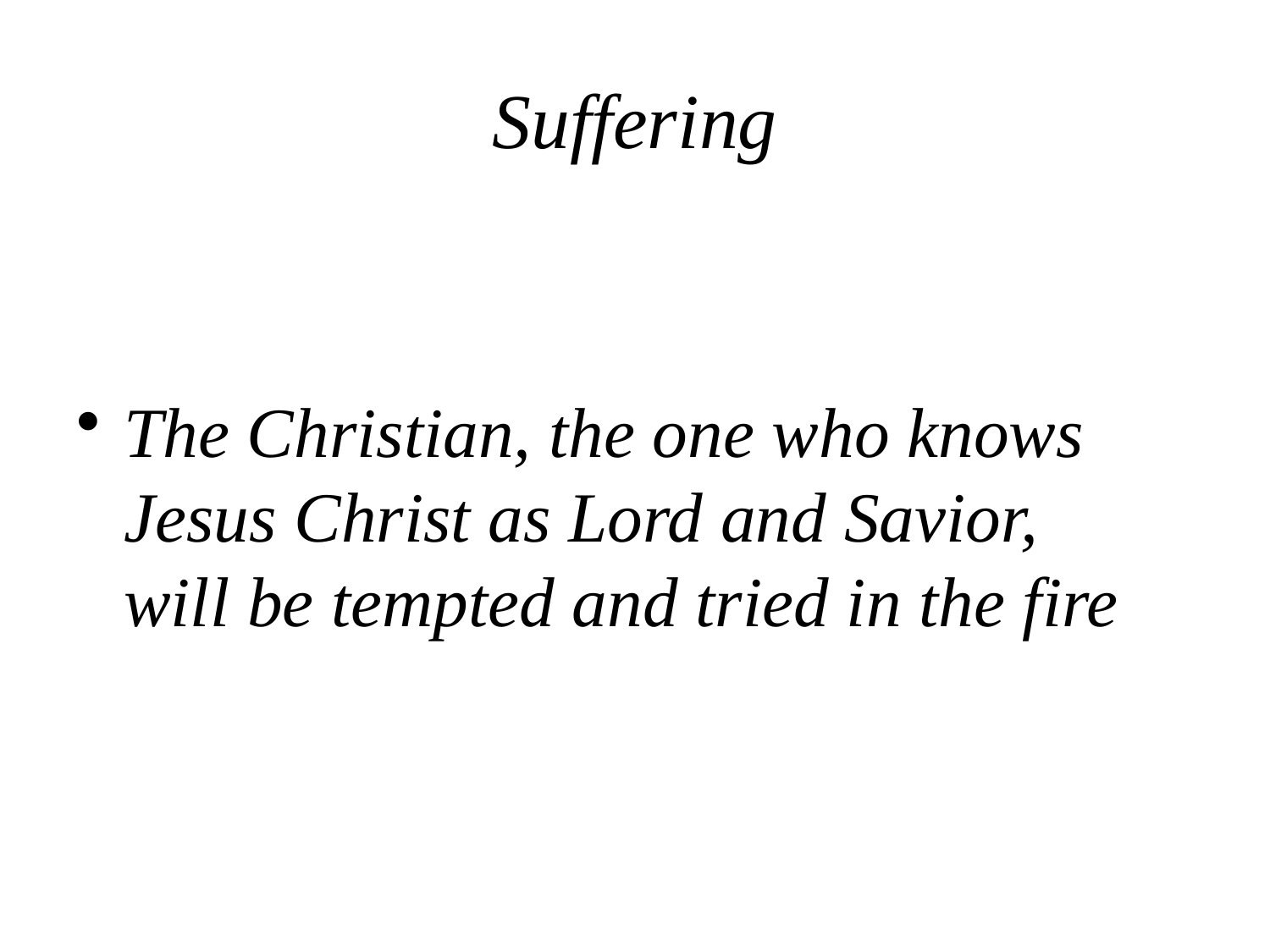

# Suffering
The Christian, the one who knows Jesus Christ as Lord and Savior,    will be tempted and tried in the fire